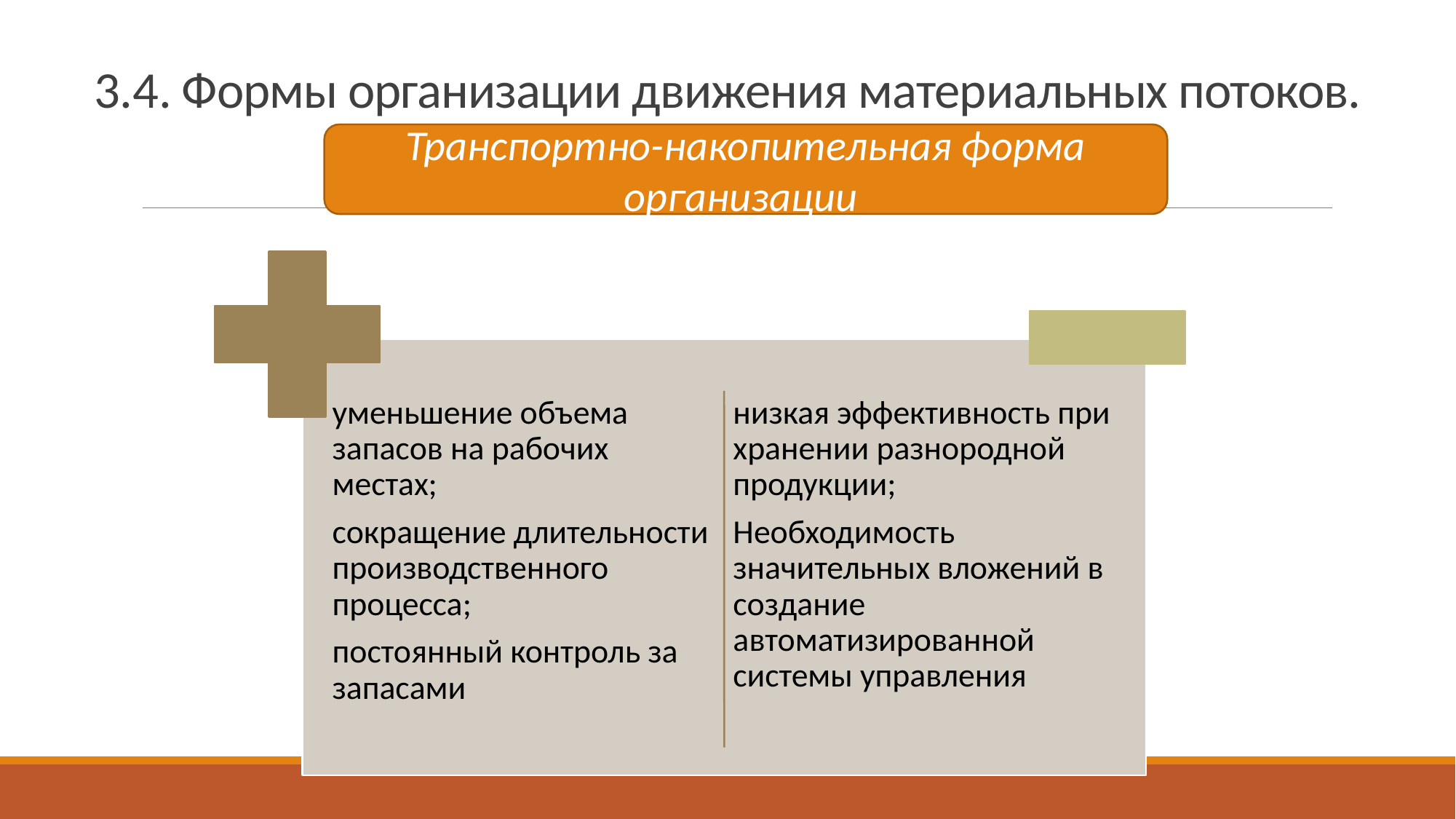

# 3.4. Формы организации движения материальных потоков.
Транспортно-накопительная форма организации
уменьшение объема запасов на рабочих местах;
сокращение длительности производственного процесса;
постоянный контроль за запасами
низкая эффективность при хранении разнородной продукции;
Необходимость значительных вложений в создание автоматизированной системы управления